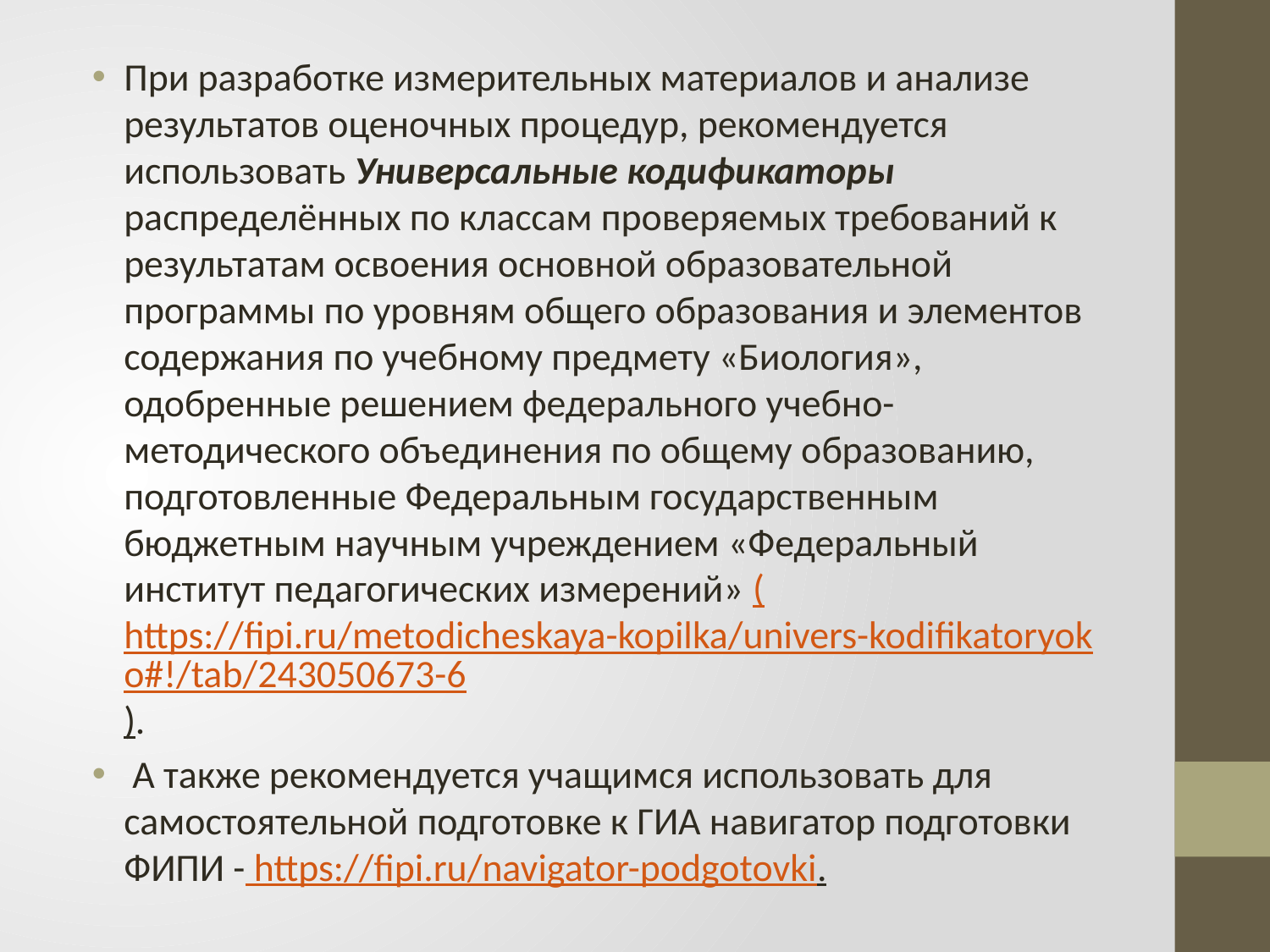

#
При разработке измерительных материалов и анализе результатов оценочных процедур, рекомендуется использовать Универсальные кодификаторы распределённых по классам проверяемых требований к результатам освоения основной образовательной программы по уровням общего образования и элементов содержания по учебному предмету «Биология», одобренные решением федерального учебно-методического объединения по общему образованию, подготовленные Федеральным государственным бюджетным научным учреждением «Федеральный институт педагогических измерений» (https://fipi.ru/metodicheskaya-kopilka/univers-kodifikatoryoko#!/tab/243050673-6).
 А также рекомендуется учащимся использовать для самостоятельной подготовке к ГИА навигатор подготовки ФИПИ - https://fipi.ru/navigator-podgotovki.